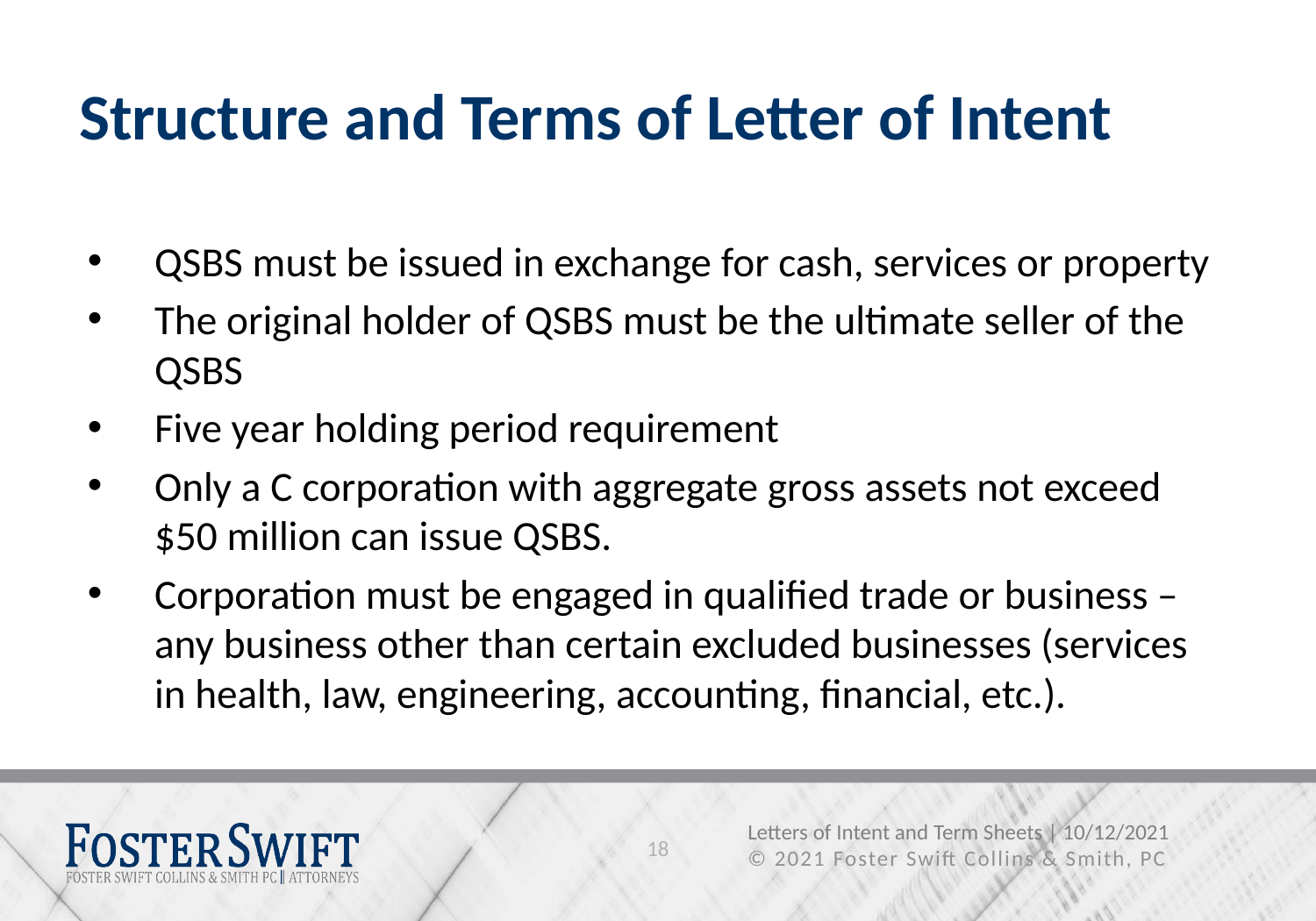

# Structure and Terms of Letter of Intent
QSBS must be issued in exchange for cash, services or property
The original holder of QSBS must be the ultimate seller of the QSBS
Five year holding period requirement
Only a C corporation with aggregate gross assets not exceed $50 million can issue QSBS.
Corporation must be engaged in qualified trade or business – any business other than certain excluded businesses (services in health, law, engineering, accounting, financial, etc.).
18